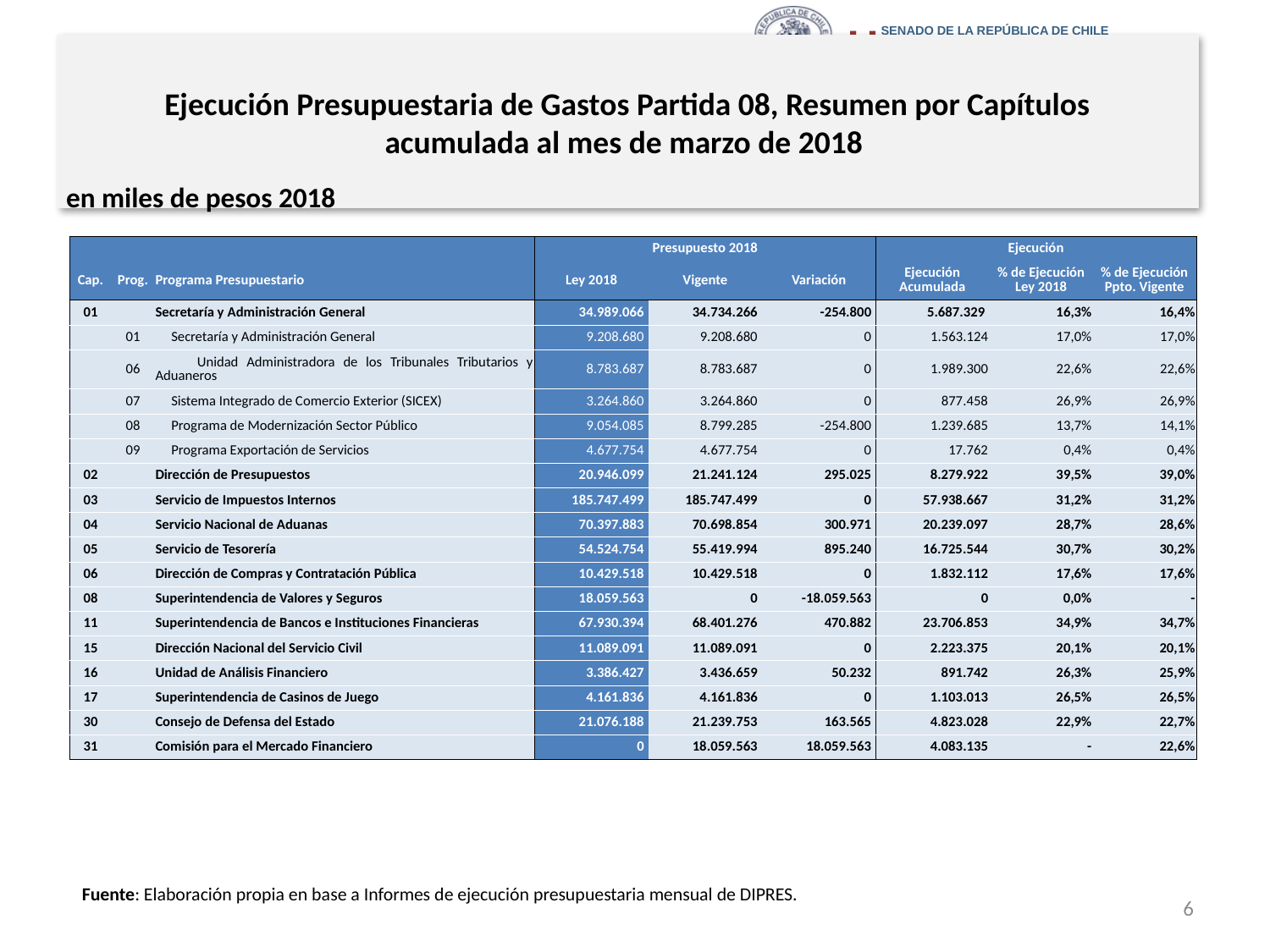

# Ejecución Presupuestaria de Gastos Partida 08, Resumen por Capítulos acumulada al mes de marzo de 2018
en miles de pesos 2018
|  |  |  | Presupuesto 2018 |  |  | Ejecución |  |  |
| --- | --- | --- | --- | --- | --- | --- | --- | --- |
| Cap. | Prog. | Programa Presupuestario | Ley 2018 | Vigente | Variación | Ejecución Acumulada | % de Ejecución Ley 2018 | % de Ejecución Ppto. Vigente |
| 01 |  | Secretaría y Administración General | 34.989.066 | 34.734.266 | -254.800 | 5.687.329 | 16,3% | 16,4% |
|  | 01 | Secretaría y Administración General | 9.208.680 | 9.208.680 | 0 | 1.563.124 | 17,0% | 17,0% |
|  | 06 | Unidad Administradora de los Tribunales Tributarios y Aduaneros | 8.783.687 | 8.783.687 | 0 | 1.989.300 | 22,6% | 22,6% |
|  | 07 | Sistema Integrado de Comercio Exterior (SICEX) | 3.264.860 | 3.264.860 | 0 | 877.458 | 26,9% | 26,9% |
|  | 08 | Programa de Modernización Sector Público | 9.054.085 | 8.799.285 | -254.800 | 1.239.685 | 13,7% | 14,1% |
|  | 09 | Programa Exportación de Servicios | 4.677.754 | 4.677.754 | 0 | 17.762 | 0,4% | 0,4% |
| 02 |  | Dirección de Presupuestos | 20.946.099 | 21.241.124 | 295.025 | 8.279.922 | 39,5% | 39,0% |
| 03 |  | Servicio de Impuestos Internos | 185.747.499 | 185.747.499 | 0 | 57.938.667 | 31,2% | 31,2% |
| 04 |  | Servicio Nacional de Aduanas | 70.397.883 | 70.698.854 | 300.971 | 20.239.097 | 28,7% | 28,6% |
| 05 |  | Servicio de Tesorería | 54.524.754 | 55.419.994 | 895.240 | 16.725.544 | 30,7% | 30,2% |
| 06 |  | Dirección de Compras y Contratación Pública | 10.429.518 | 10.429.518 | 0 | 1.832.112 | 17,6% | 17,6% |
| 08 |  | Superintendencia de Valores y Seguros | 18.059.563 | 0 | -18.059.563 | 0 | 0,0% | - |
| 11 |  | Superintendencia de Bancos e Instituciones Financieras | 67.930.394 | 68.401.276 | 470.882 | 23.706.853 | 34,9% | 34,7% |
| 15 |  | Dirección Nacional del Servicio Civil | 11.089.091 | 11.089.091 | 0 | 2.223.375 | 20,1% | 20,1% |
| 16 |  | Unidad de Análisis Financiero | 3.386.427 | 3.436.659 | 50.232 | 891.742 | 26,3% | 25,9% |
| 17 |  | Superintendencia de Casinos de Juego | 4.161.836 | 4.161.836 | 0 | 1.103.013 | 26,5% | 26,5% |
| 30 |  | Consejo de Defensa del Estado | 21.076.188 | 21.239.753 | 163.565 | 4.823.028 | 22,9% | 22,7% |
| 31 |  | Comisión para el Mercado Financiero | 0 | 18.059.563 | 18.059.563 | 4.083.135 | - | 22,6% |
Fuente: Elaboración propia en base a Informes de ejecución presupuestaria mensual de DIPRES.
6